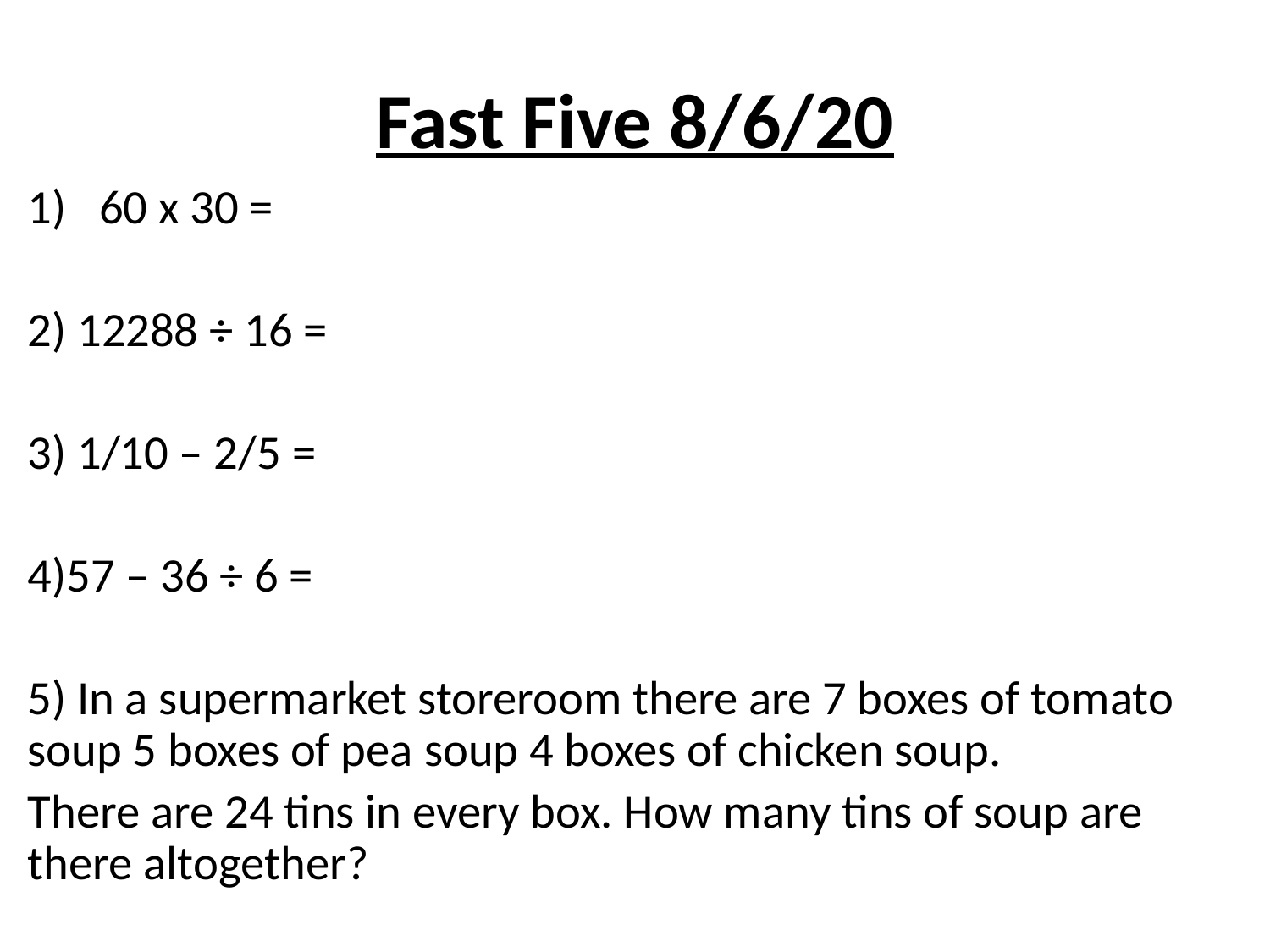

# Fast Five 8/6/20
60 x 30 =

2) 12288 ÷ 16 =

3) 1/10 – 2/5 =

4)57 – 36 ÷ 6 =

5) In a supermarket storeroom there are 7 boxes of tomato soup 5 boxes of pea soup 4 boxes of chicken soup.
There are 24 tins in every box. How many tins of soup are there altogether?